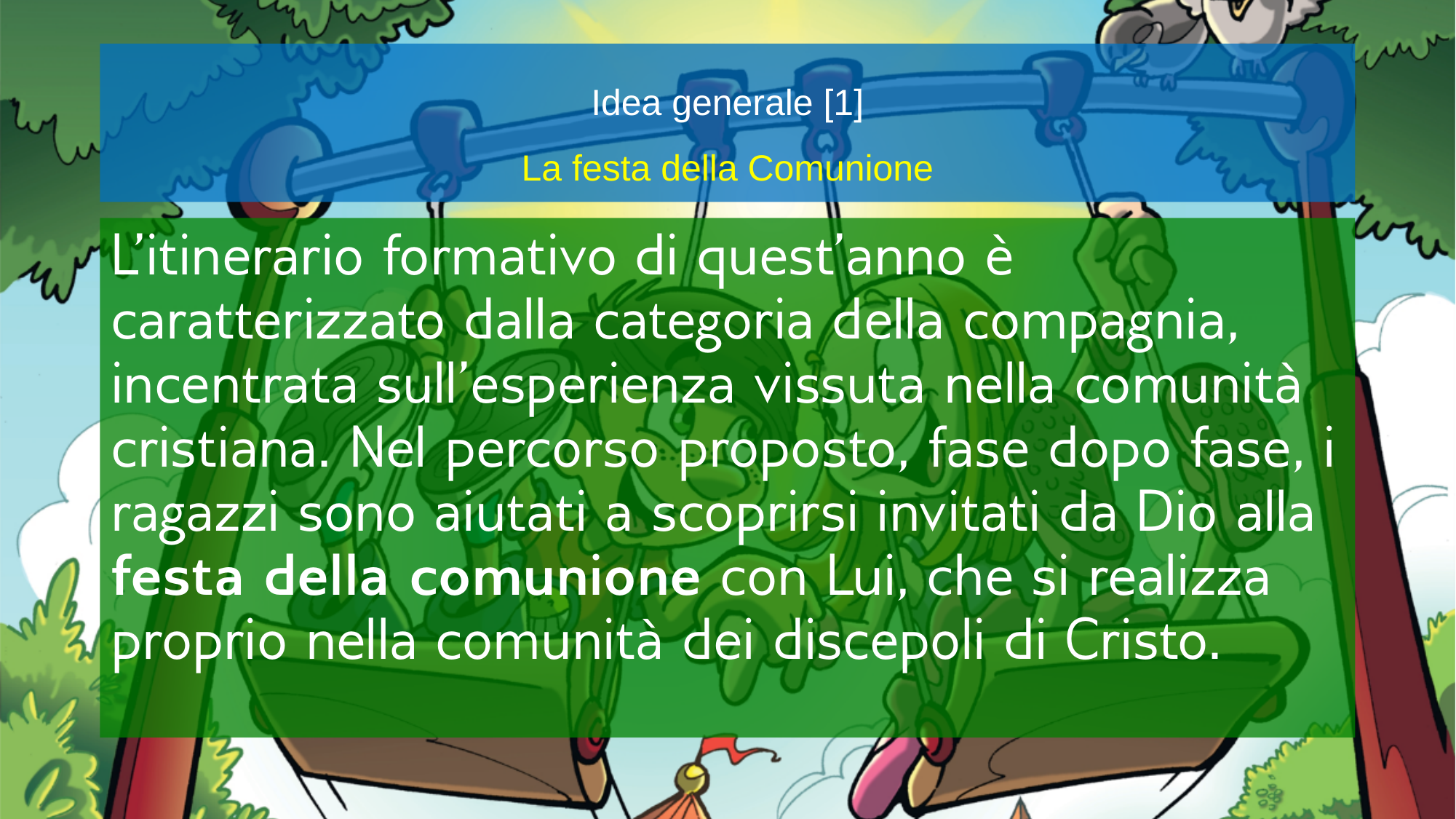

# Idea generale [1] La festa della Comunione
L’itinerario formativo di quest’anno è caratterizzato dalla categoria della compagnia, incentrata sull’esperienza vissuta nella comunità cristiana. Nel percorso proposto, fase dopo fase, i ragazzi sono aiutati a scoprirsi invitati da Dio alla festa della comunione con Lui, che si realizza proprio nella comunità dei discepoli di Cristo.